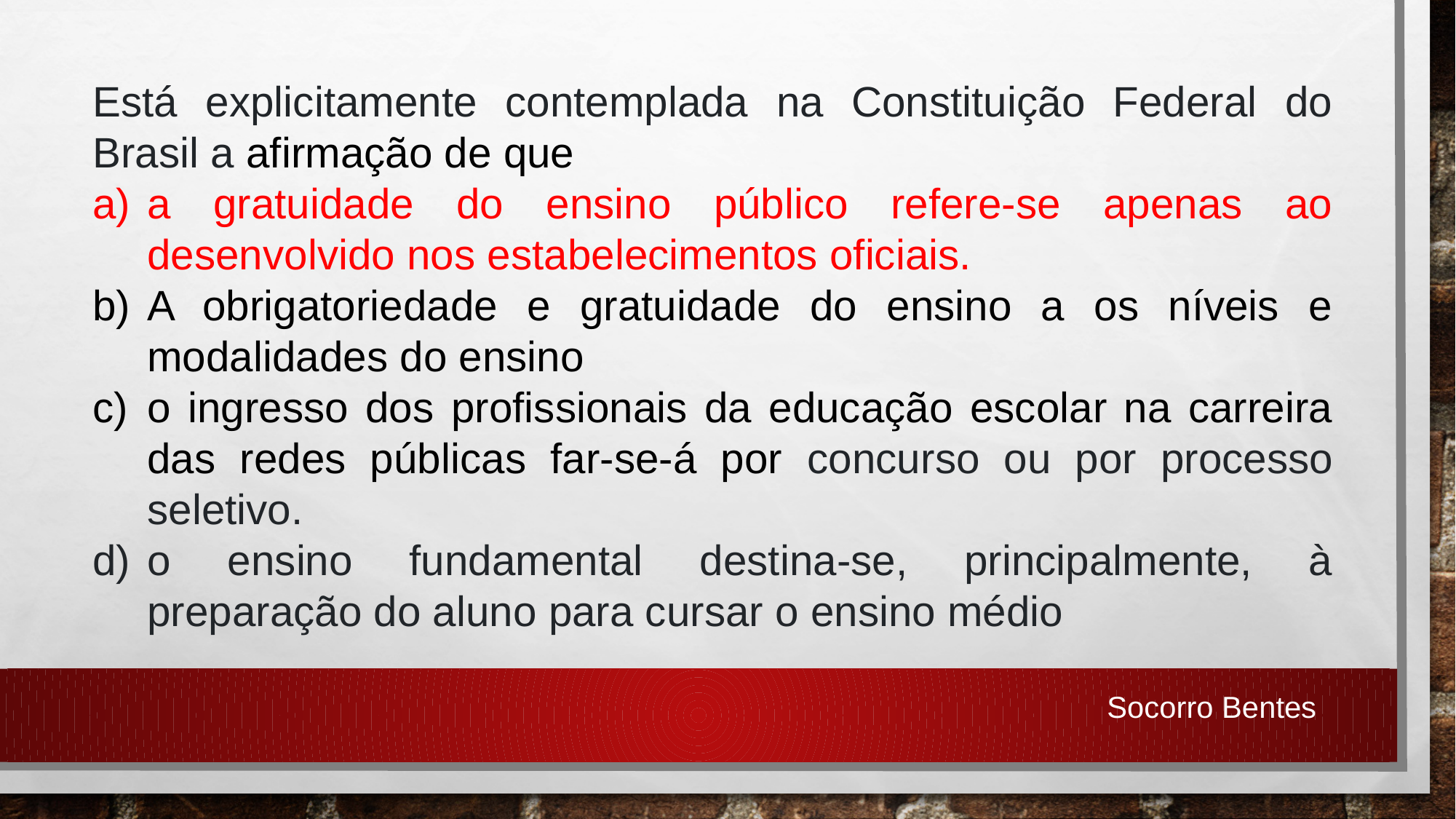

Está explicitamente contemplada na Constituição Federal do Brasil a afirmação de que
a gratuidade do ensino público refere-se apenas ao desenvolvido nos estabelecimentos oficiais.
A obrigatoriedade e gratuidade do ensino a os níveis e modalidades do ensino
o ingresso dos profissionais da educação escolar na carreira das redes públicas far-se-á por concurso ou por processo seletivo.
o ensino fundamental destina-se, principalmente, à preparação do aluno para cursar o ensino médio
Socorro Bentes